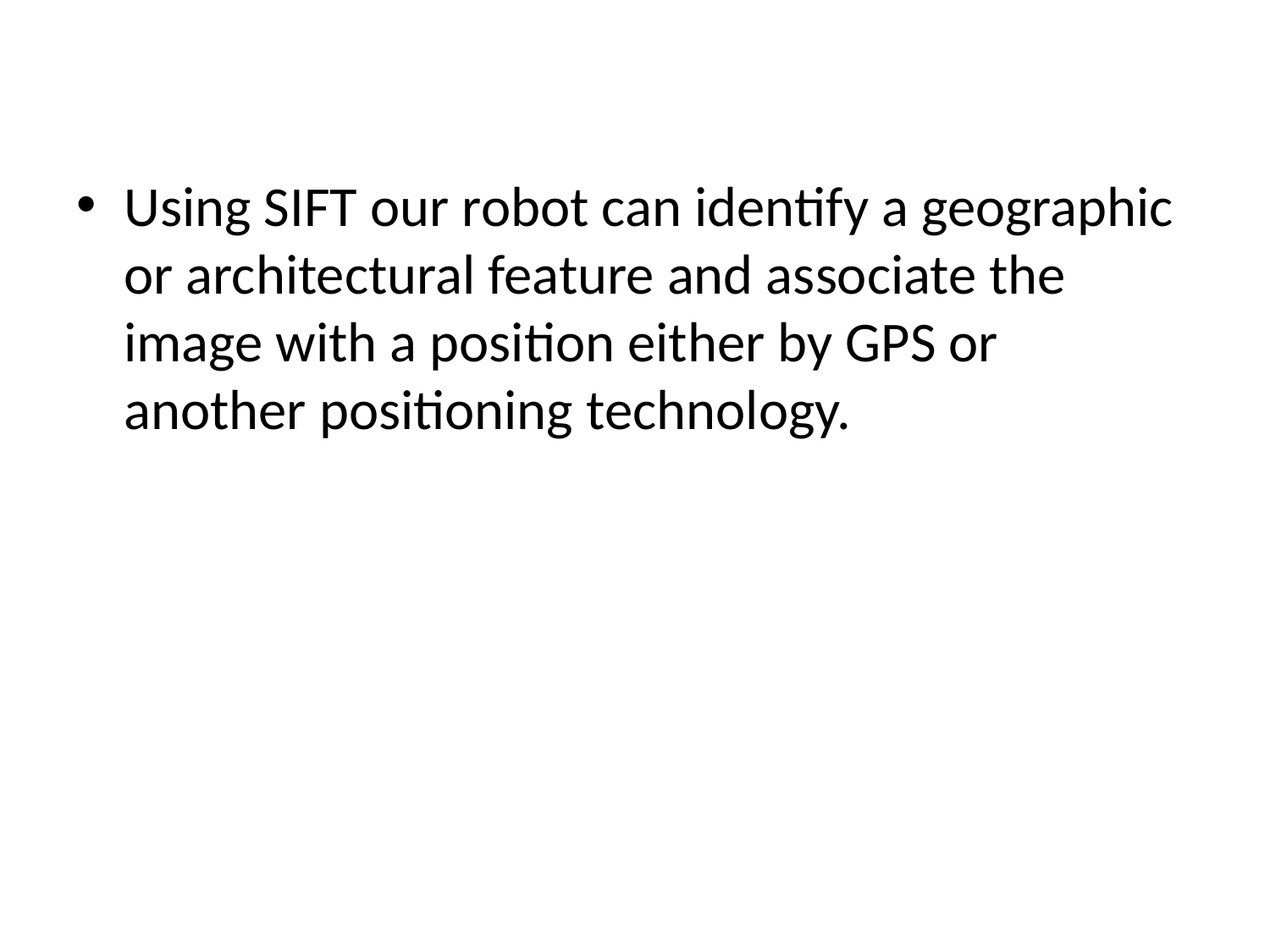

Using SIFT our robot can identify a geographic or architectural feature and associate the image with a position either by GPS or another positioning technology.